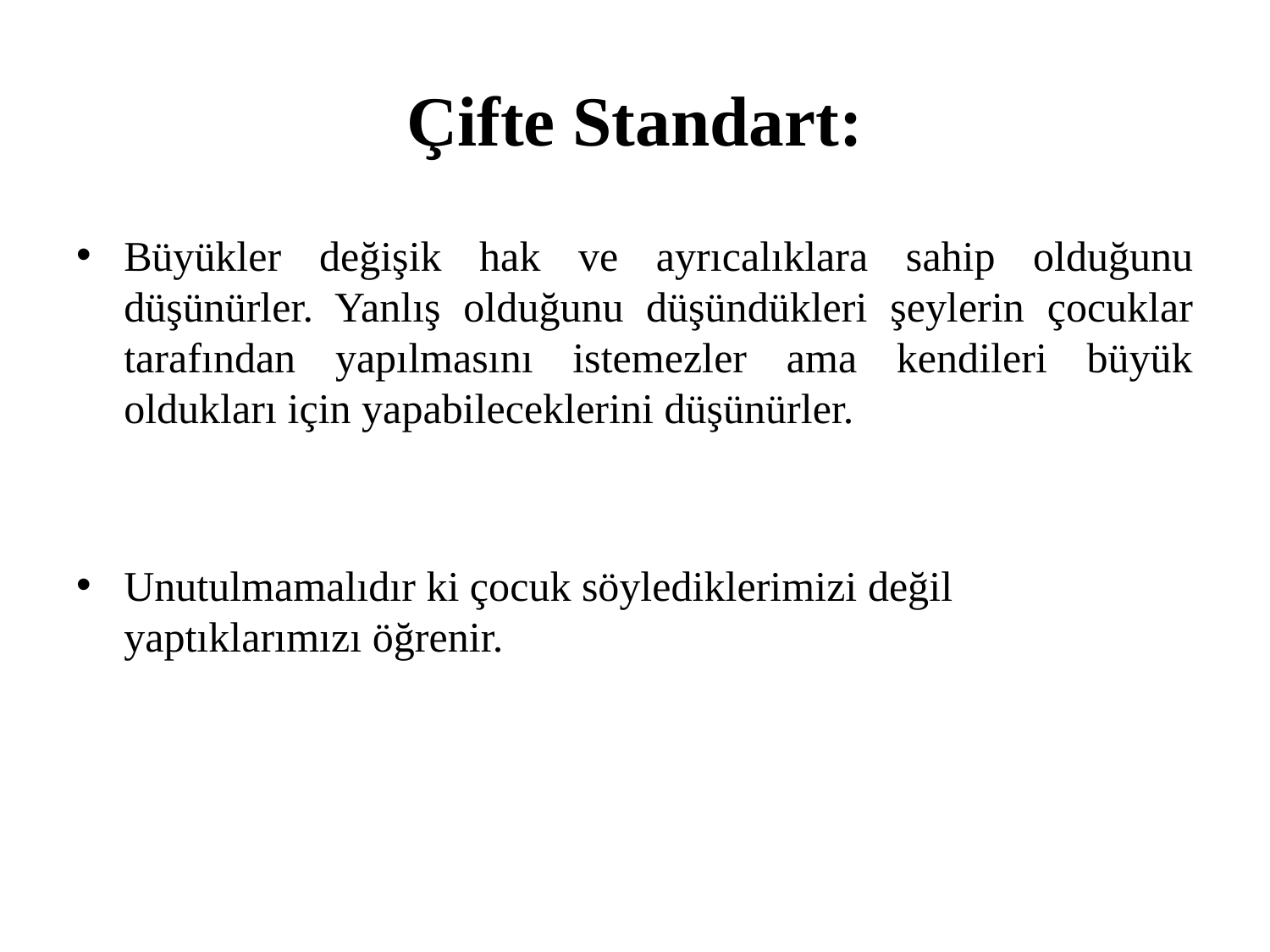

# Çifte Standart:
Büyükler değişik hak ve ayrıcalıklara sahip olduğunu düşünürler. Yanlış olduğunu düşündükleri şeylerin çocuklar tarafından yapılmasını istemezler ama kendileri büyük oldukları için yapabileceklerini düşünürler.

Unutulmamalıdır ki çocuk söylediklerimizi değil yaptıklarımızı öğrenir.